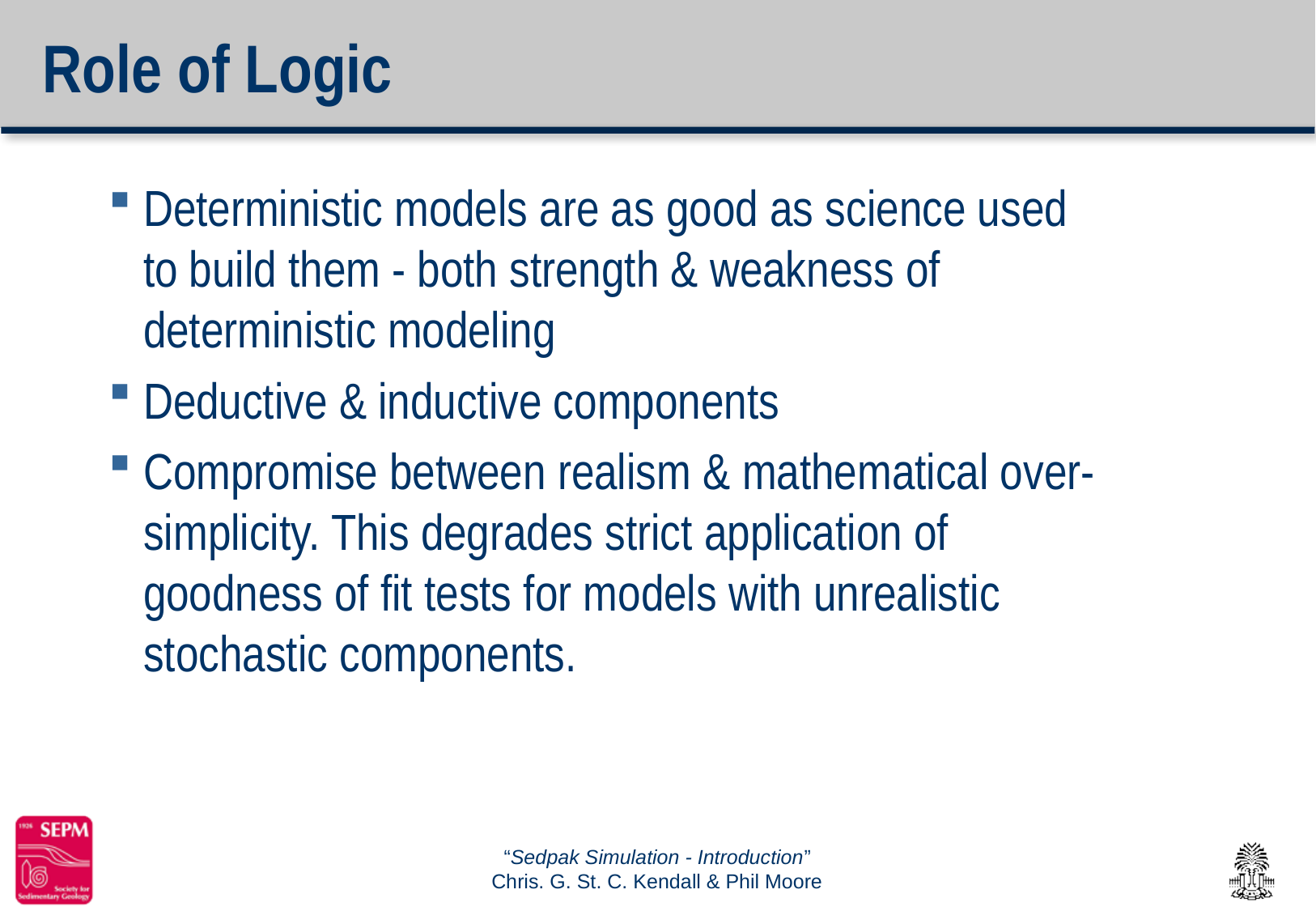

# Role of Logic
Deterministic models are as good as science used to build them - both strength & weakness of deterministic modeling
Deductive & inductive components
Compromise between realism & mathematical over-simplicity. This degrades strict application of goodness of fit tests for models with unrealistic stochastic components.